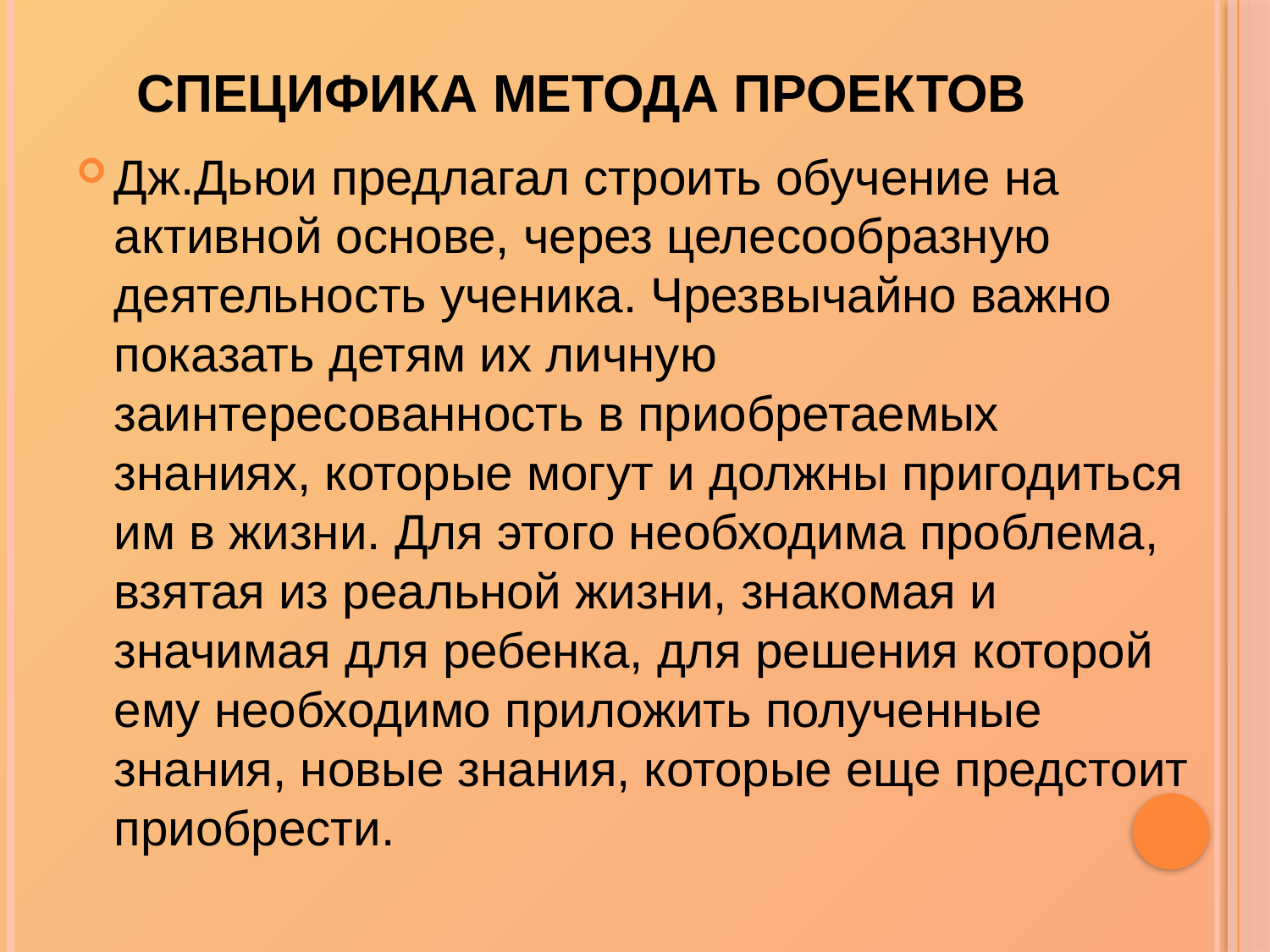

# Специфика метода проектов
Дж.Дьюи предлагал строить обучение на активной основе, через целесообразную деятельность ученика. Чрезвычайно важно показать детям их личную заинтересованность в приобретаемых знаниях, которые могут и должны пригодиться им в жизни. Для этого необходима проблема, взятая из реальной жизни, знакомая и значимая для ребенка, для решения которой ему необходимо приложить полученные знания, новые знания, которые еще предстоит приобрести.